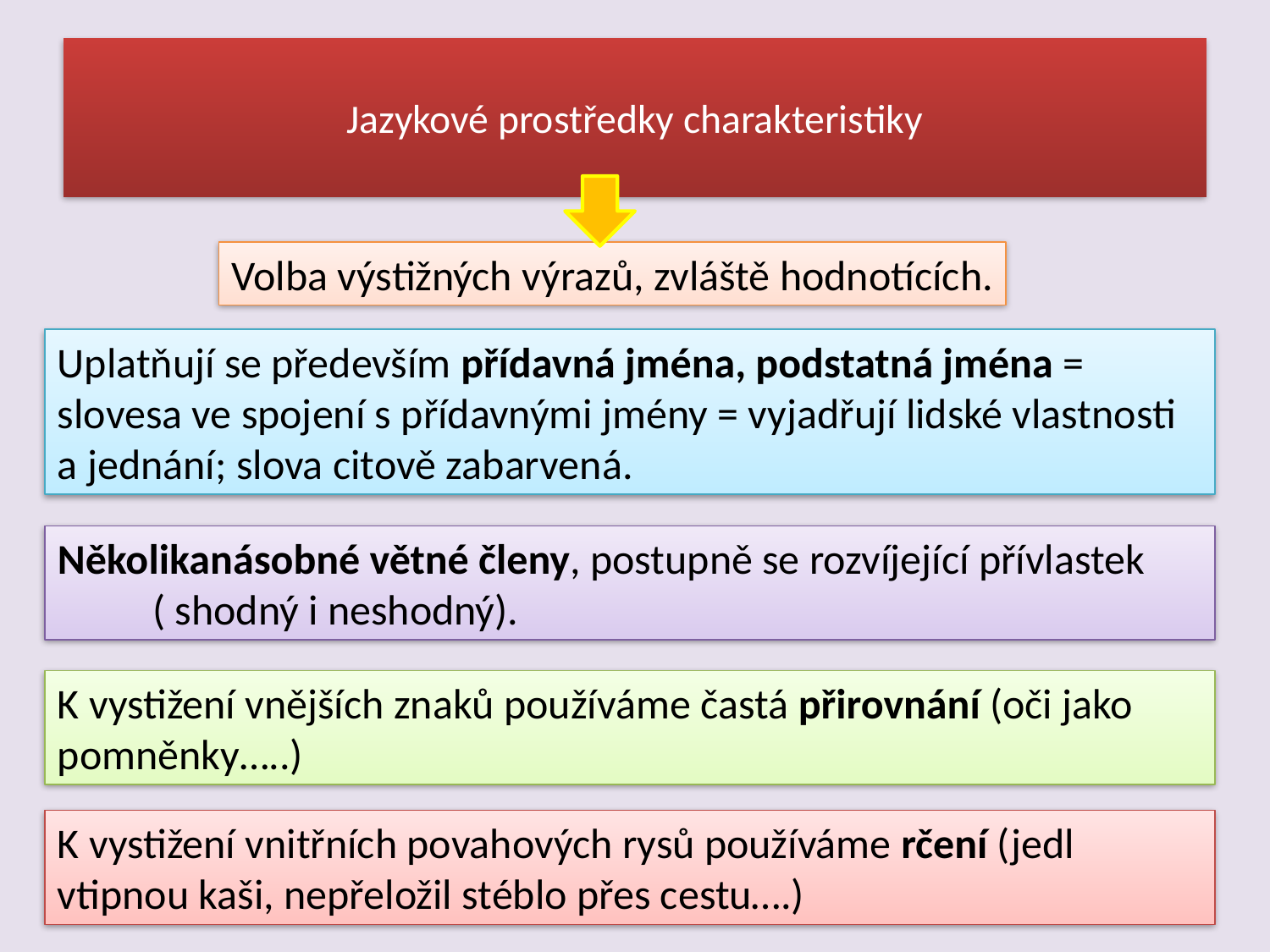

# Jazykové prostředky charakteristiky

Volba výstižných výrazů, zvláště hodnotících.
Uplatňují se především přídavná jména, podstatná jména = slovesa ve spojení s přídavnými jmény = vyjadřují lidské vlastnosti a jednání; slova citově zabarvená.
Několikanásobné větné členy, postupně se rozvíjející přívlastek                 ( shodný i neshodný).
K vystižení vnějších znaků používáme častá přirovnání (oči jako pomněnky…..)
K vystižení vnitřních povahových rysů používáme rčení (jedl vtipnou kaši, nepřeložil stéblo přes cestu….)